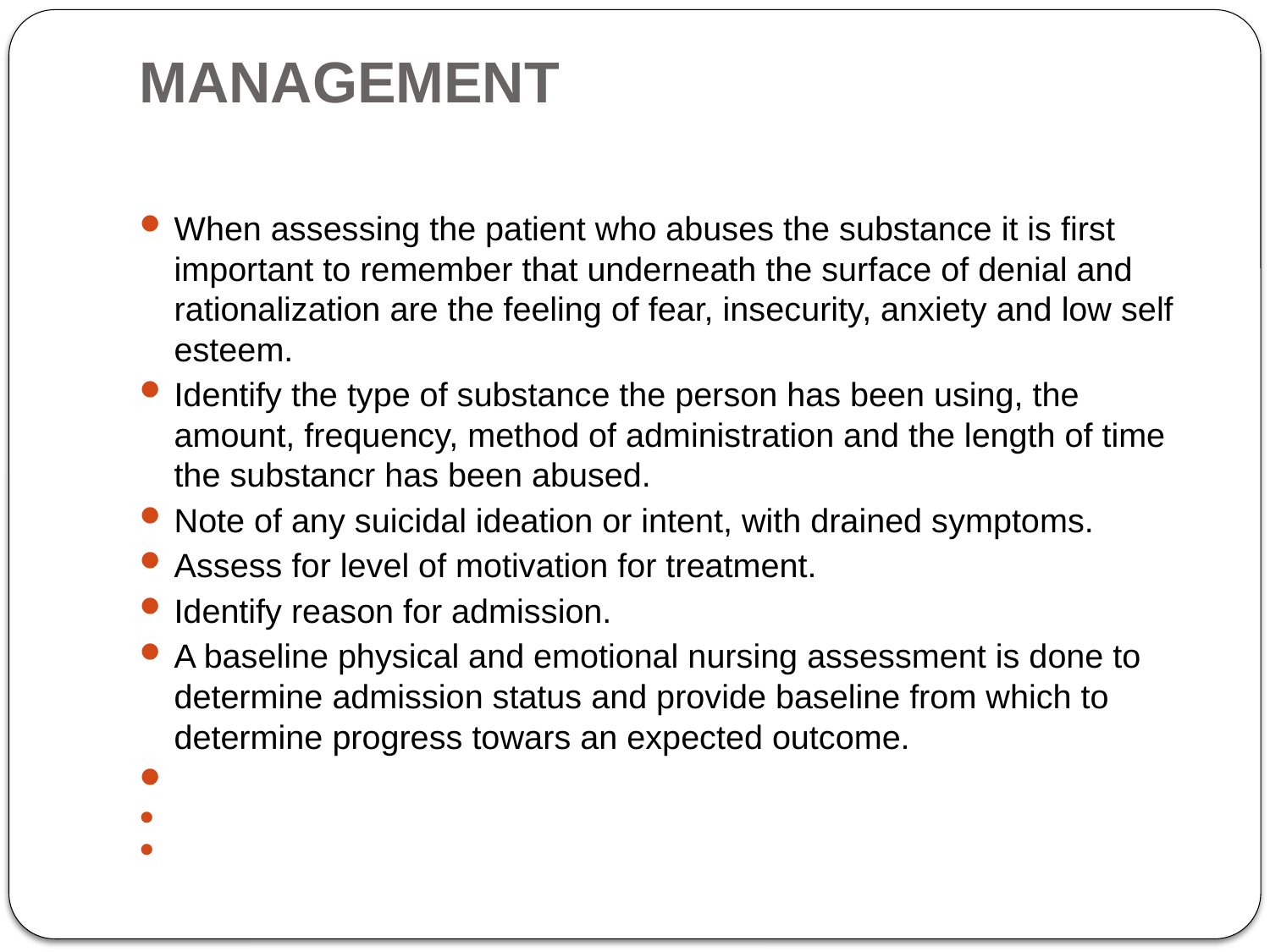

# MANAGEMENT
When assessing the patient who abuses the substance it is first important to remember that underneath the surface of denial and rationalization are the feeling of fear, insecurity, anxiety and low self esteem.
Identify the type of substance the person has been using, the amount, frequency, method of administration and the length of time the substancr has been abused.
Note of any suicidal ideation or intent, with drained symptoms.
Assess for level of motivation for treatment.
Identify reason for admission.
A baseline physical and emotional nursing assessment is done to determine admission status and provide baseline from which to determine progress towars an expected outcome.